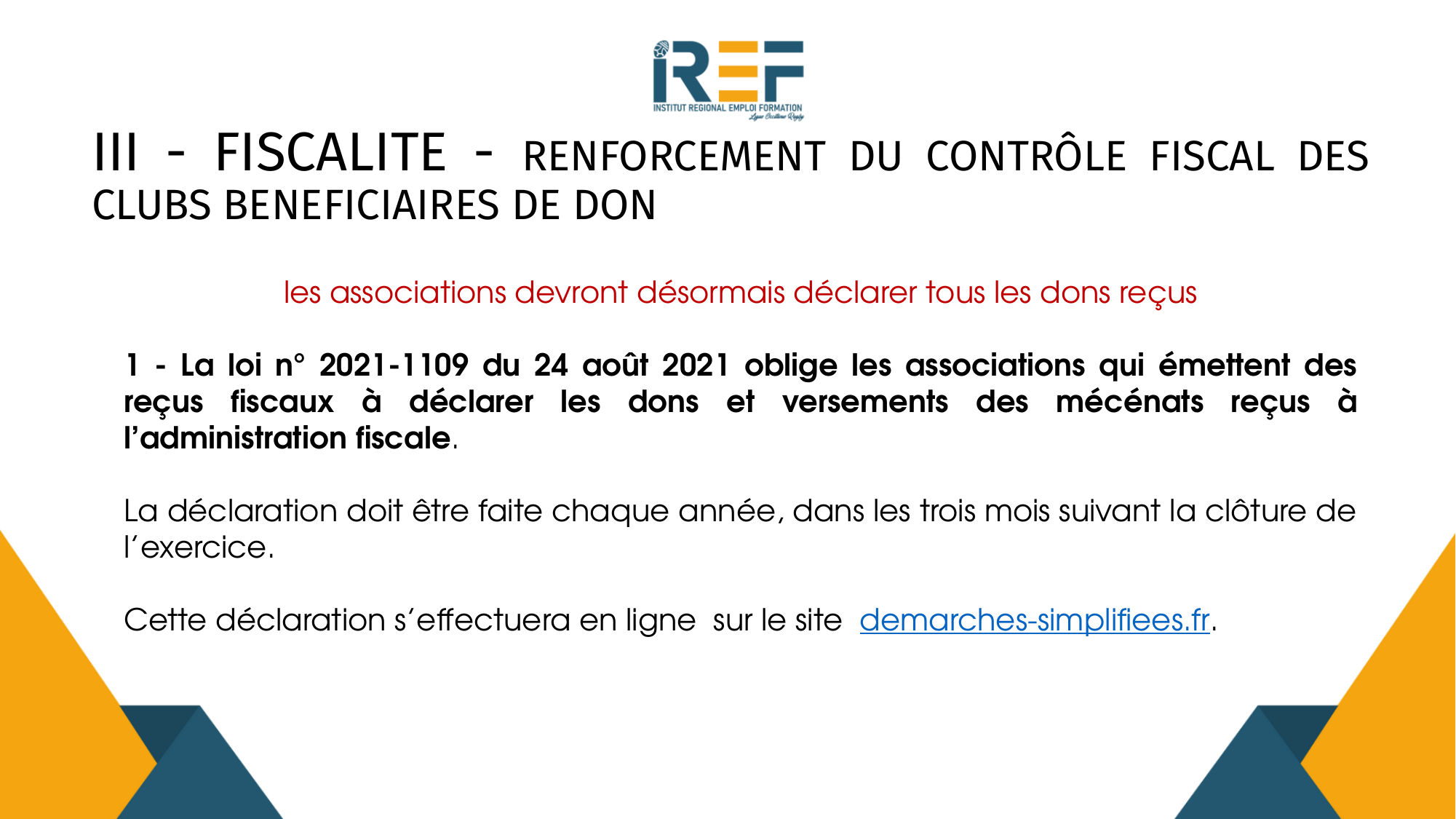

# III - FISCALITE - RENFORCEMENT DU CONTRÔLE FISCAL DES CLUBS BENEFICIAIRES DE DON

les associations devront désormais déclarer tous les dons reçus

1 - La loi n° 2021-1109 du 24 août 2021 oblige les associations qui émettent des reçus fiscaux à déclarer les dons et versements des mécénats reçus à l’administration fiscale.

La déclaration doit être faite chaque année, dans les trois mois suivant la clôture de l’exercice.

Cette déclaration s’effectuera en ligne  sur le site  demarches-simplifiees.fr.